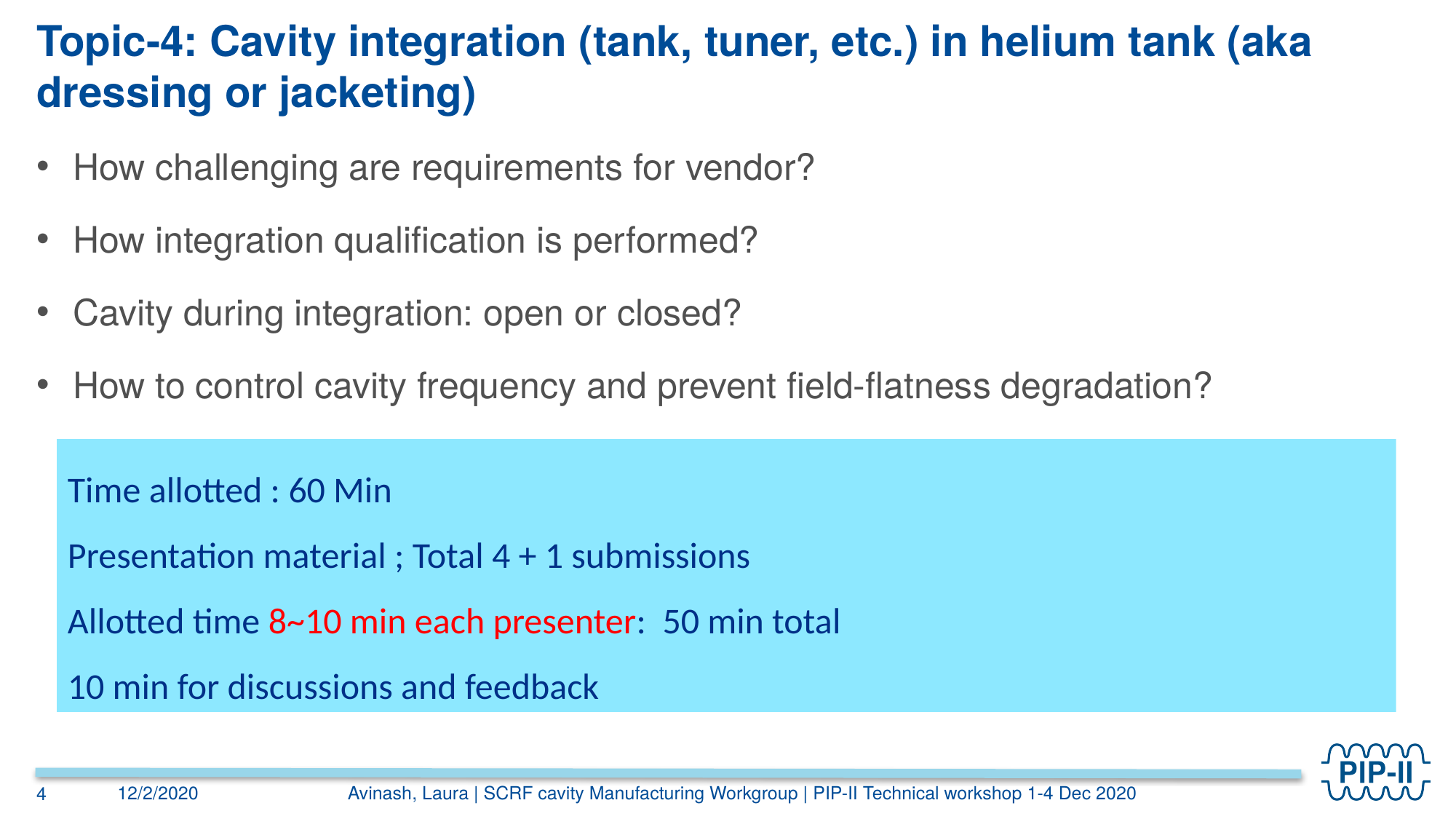

# Topic-4: Cavity integration (tank, tuner, etc.) in helium tank (aka dressing or jacketing)
How challenging are requirements for vendor?
How integration qualification is performed?
Cavity during integration: open or closed?
How to control cavity frequency and prevent field-flatness degradation?

Time allotted : 60 Min
Presentation material ; Total 4 + 1 submissions
Allotted time 8~10 min each presenter:  50 min total
10 min for discussions and feedback
Avinash, Laura | SCRF cavity Manufacturing Workgroup | PIP-II Technical workshop 1-4 Dec 2020
12/2/2020
4